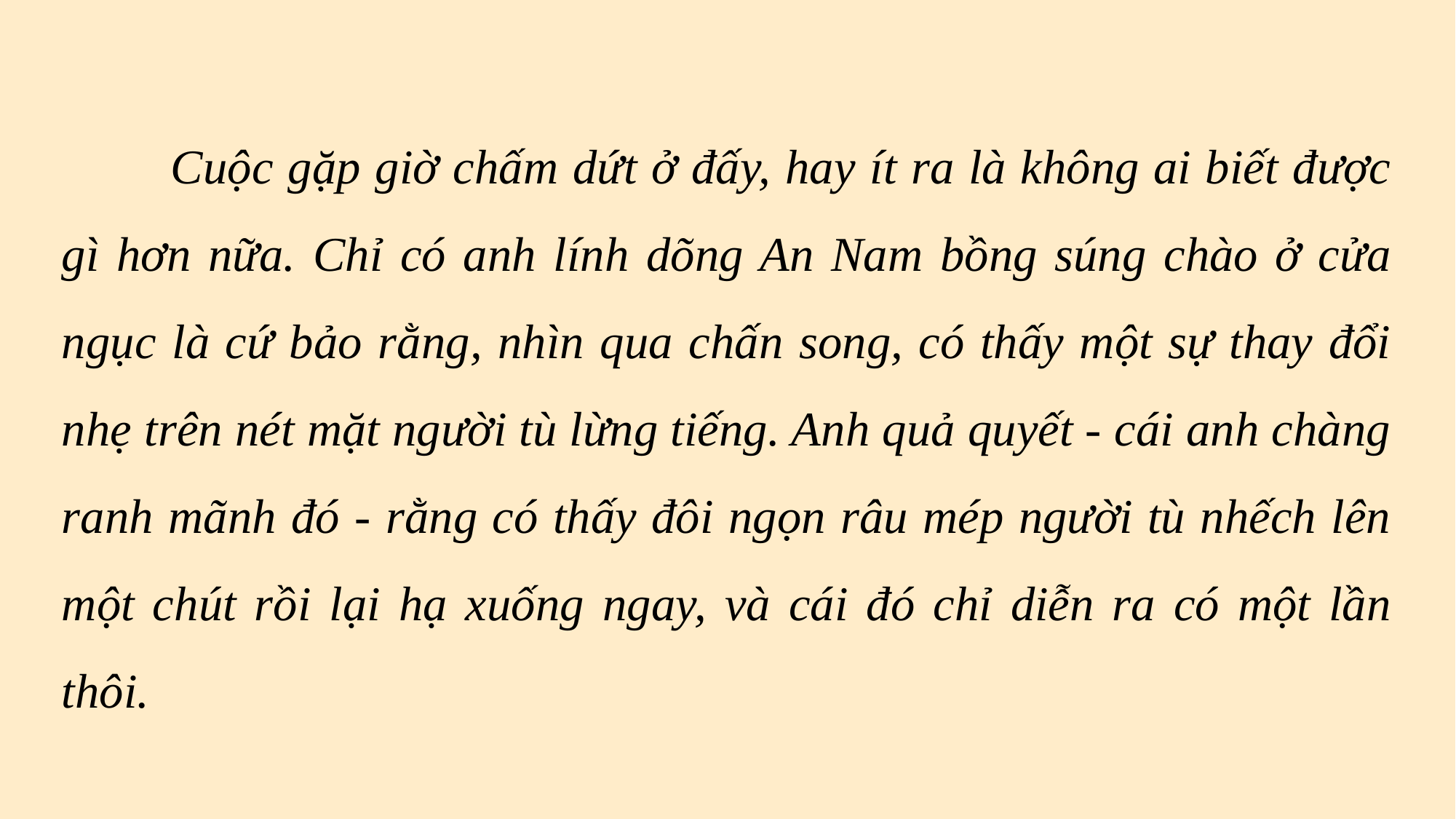

Cuộc gặp giờ chấm dứt ở đấy, hay ít ra là không ai biết được gì hơn nữa. Chỉ có anh lính dõng An Nam bồng súng chào ở cửa ngục là cứ bảo rằng, nhìn qua chấn song, có thấy một sự thay đổi nhẹ trên nét mặt người tù lừng tiếng. Anh quả quyết - cái anh chàng ranh mãnh đó - rằng có thấy đôi ngọn râu mép người tù nhếch lên một chút rồi lại hạ xuống ngay, và cái đó chỉ diễn ra có một lần thôi.